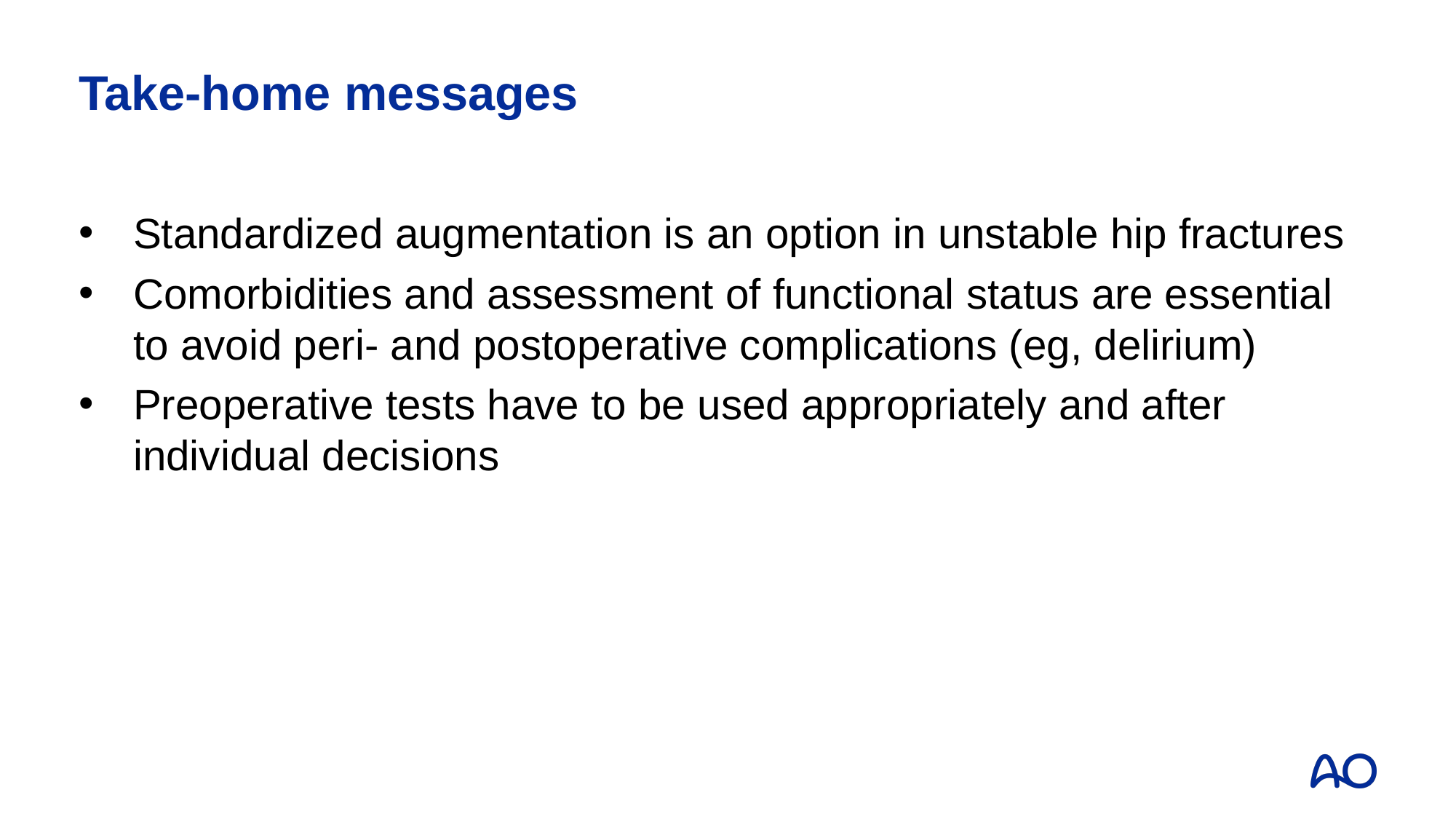

# Take-home messages
Standardized augmentation is an option in unstable hip fractures
Comorbidities and assessment of functional status are essential to avoid peri- and postoperative complications (eg, delirium)
Preoperative tests have to be used appropriately and after individual decisions